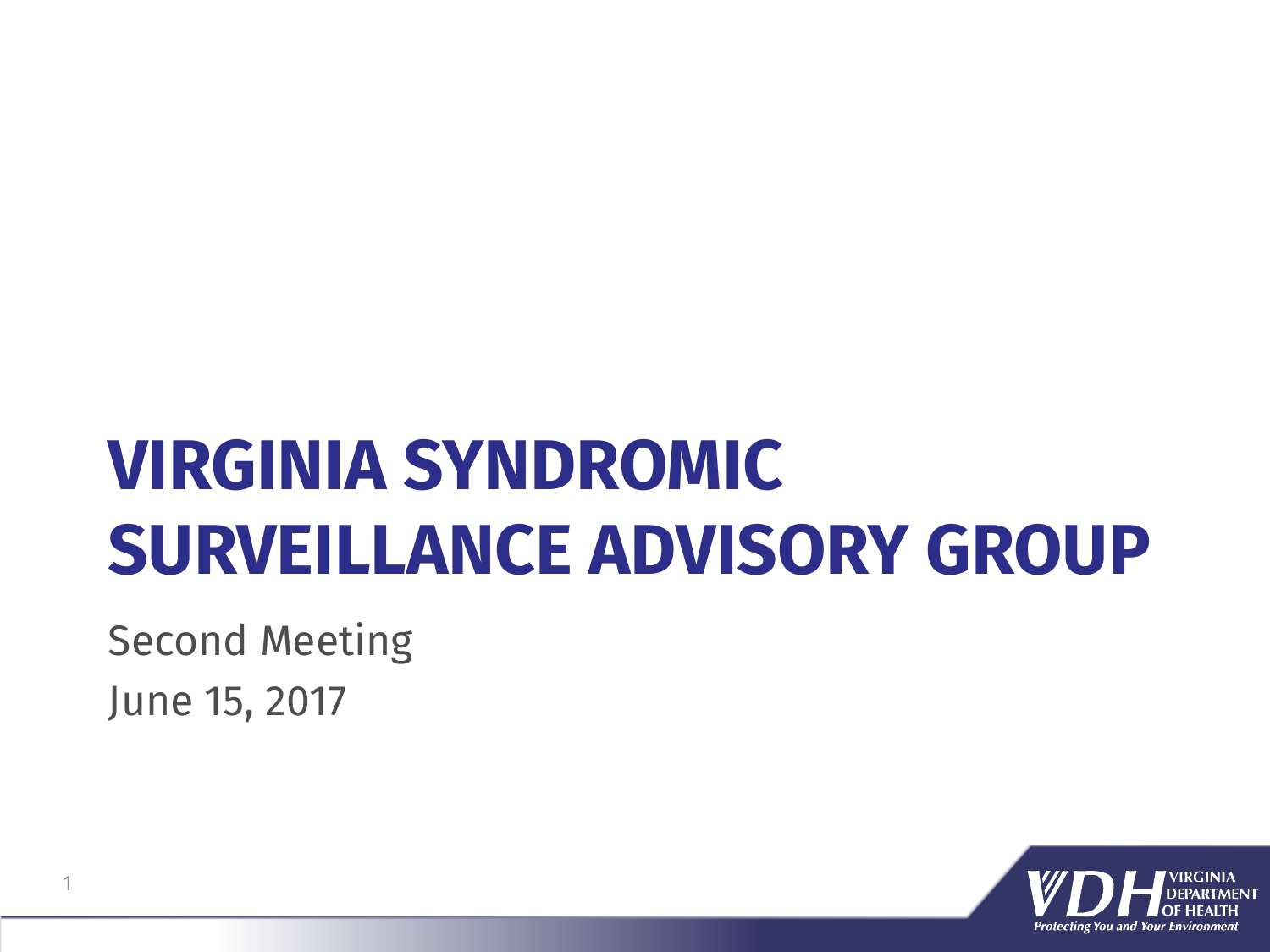

# Virginia Syndromic surveillance Advisory Group
Second Meeting
June 15, 2017
1